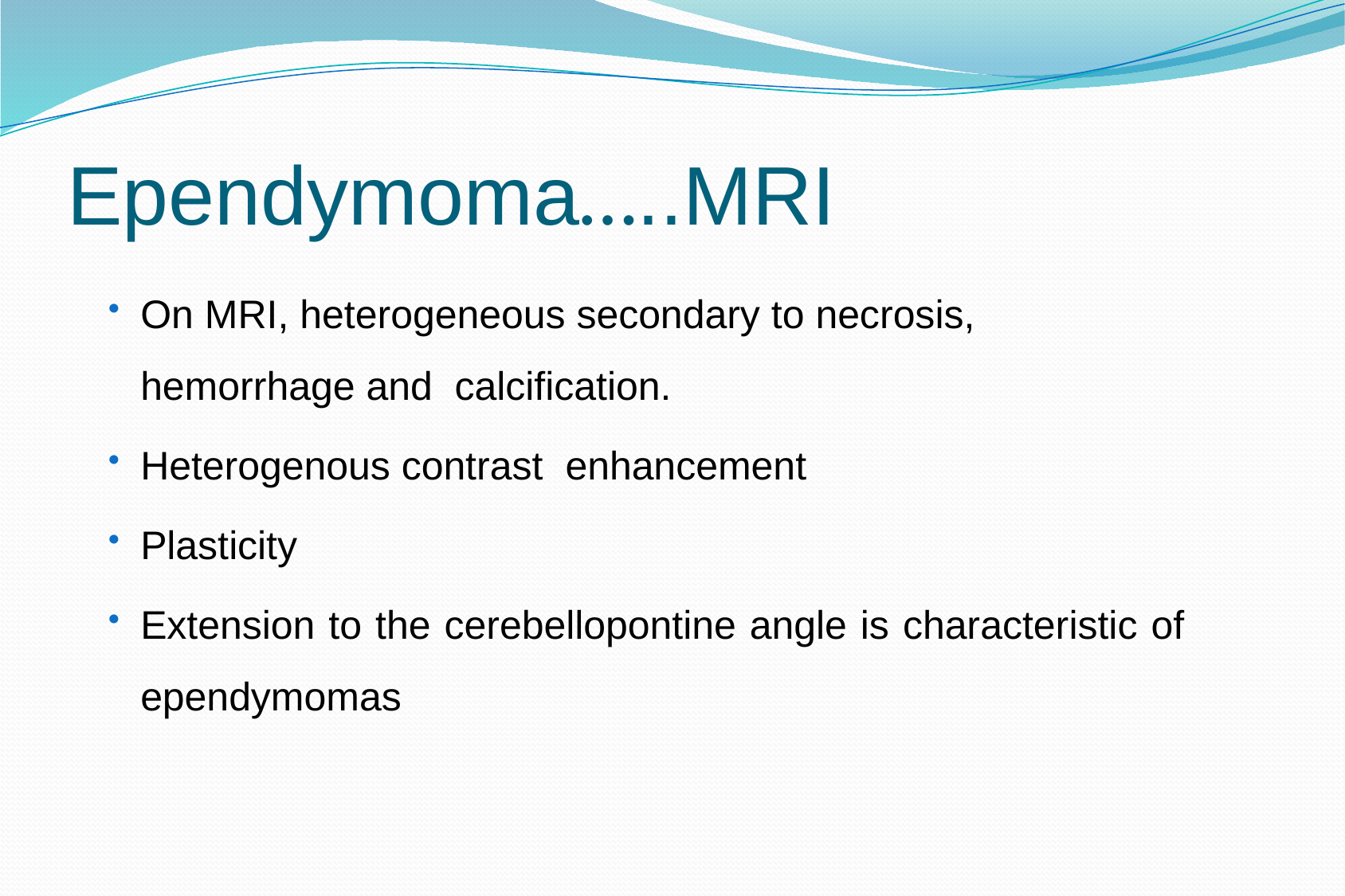

# Ependymoma…..MRI
On MRI, heterogeneous secondary to necrosis, hemorrhage and  calcification.
Heterogenous contrast  enhancement
Plasticity
Extension to the cerebellopontine angle is characteristic of  ependymomas